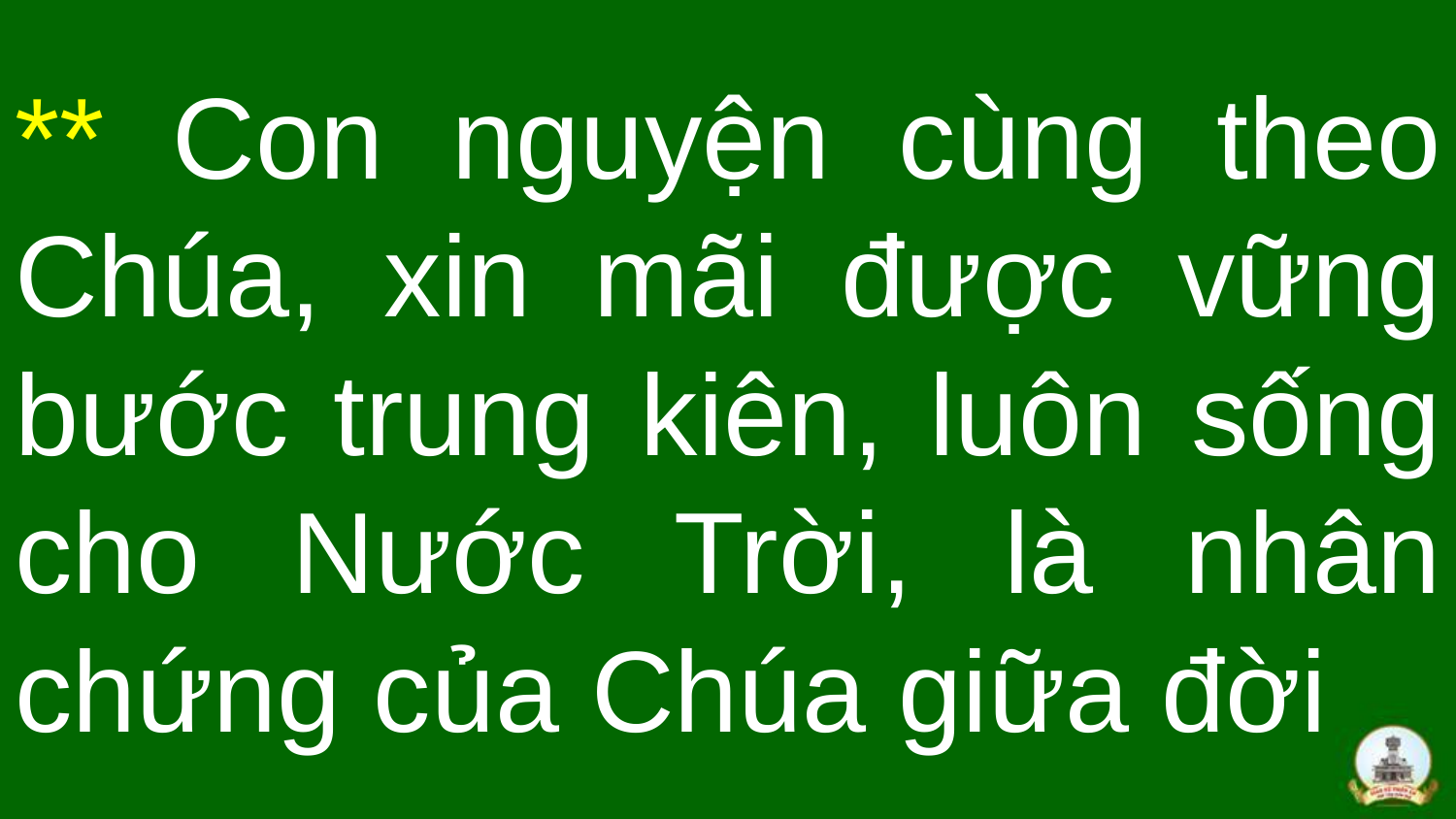

# ** Con nguyện cùng theo Chúa, xin mãi được vững bước trung kiên, luôn sống cho Nước Trời, là nhân chứng của Chúa giữa đời